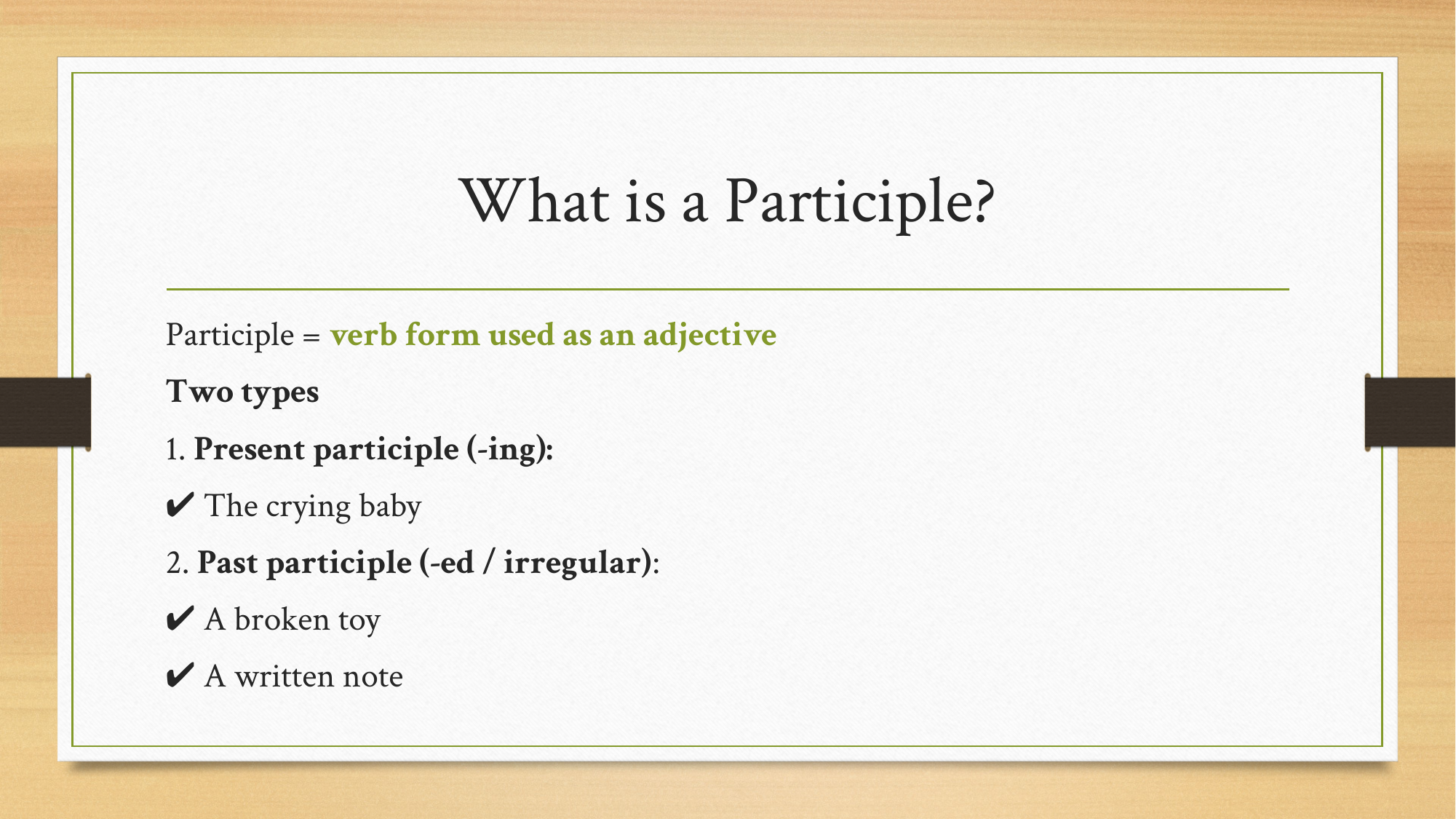

# What is a Participle?
Participle = verb form used as an adjective
Two types
1. Present participle (-ing):
✔ The crying baby
2. Past participle (-ed / irregular):
✔ A broken toy
✔ A written note